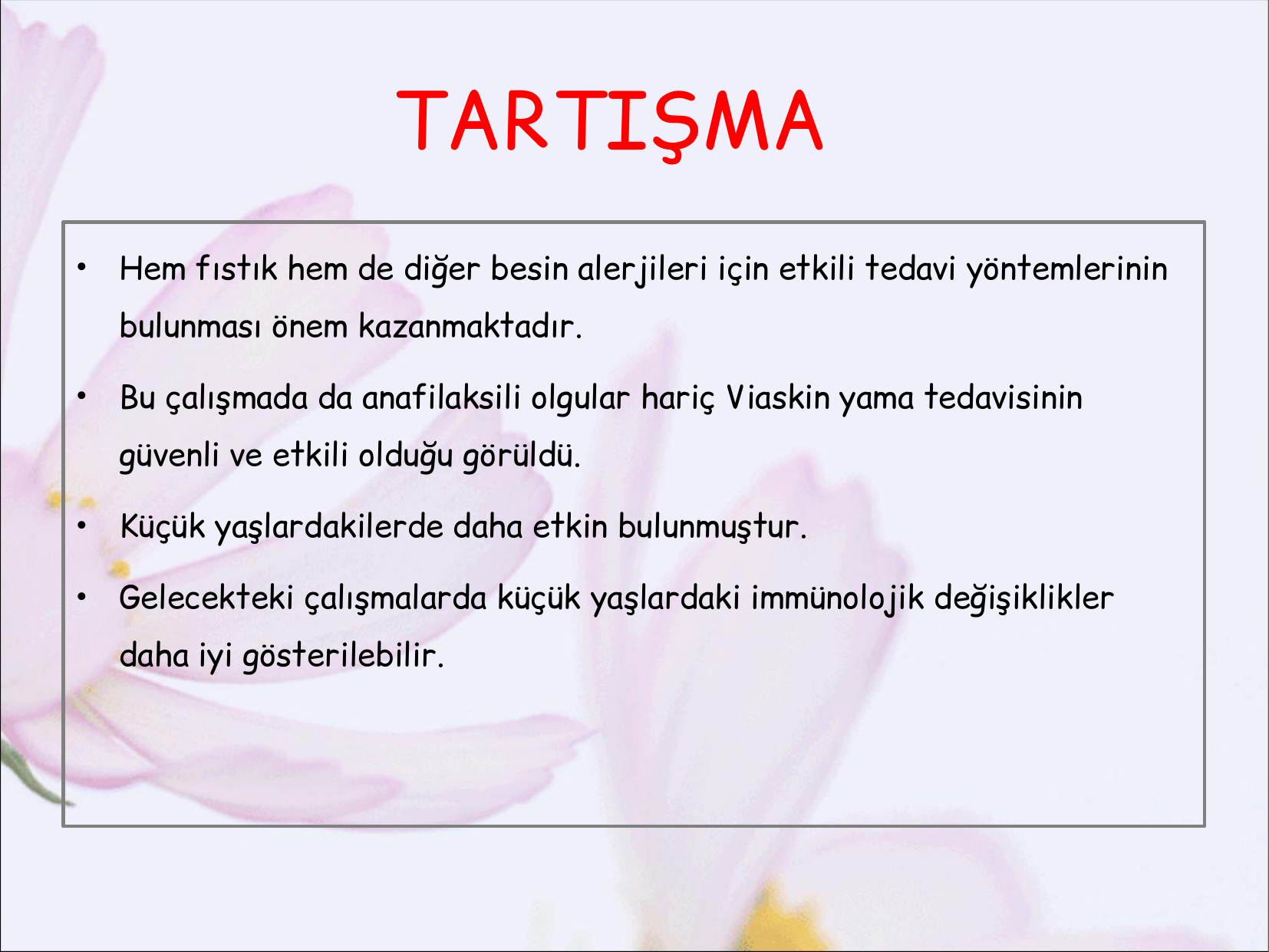

# TARTIŞMA
Hem fıstık hem de diğer besin alerjileri için etkili tedavi yöntemlerinin bulunması önem kazanmaktadır.
Bu çalışmada da anafilaksili olgular hariç Viaskin yama tedavisinin güvenli ve etkili olduğu görüldü.
Küçük yaşlardakilerde daha etkin bulunmuştur.
Gelecekteki çalışmalarda küçük yaşlardaki immünolojik değişiklikler daha iyi gösterilebilir.